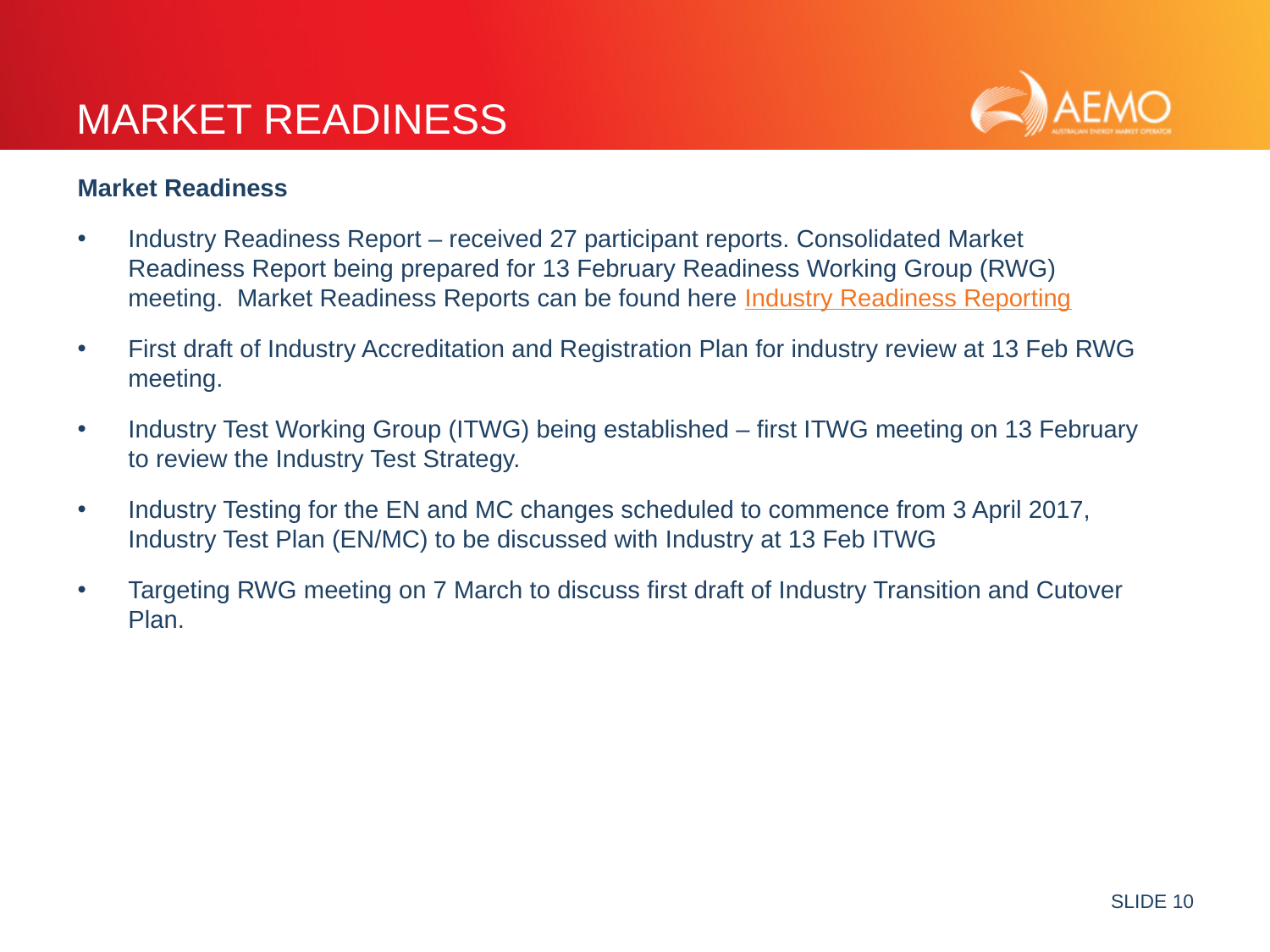

# Market readiness
Market Readiness
Industry Readiness Report – received 27 participant reports. Consolidated Market Readiness Report being prepared for 13 February Readiness Working Group (RWG) meeting.  Market Readiness Reports can be found here Industry Readiness Reporting
First draft of Industry Accreditation and Registration Plan for industry review at 13 Feb RWG meeting.
Industry Test Working Group (ITWG) being established – first ITWG meeting on 13 February to review the Industry Test Strategy.
Industry Testing for the EN and MC changes scheduled to commence from 3 April 2017, Industry Test Plan (EN/MC) to be discussed with Industry at 13 Feb ITWG
Targeting RWG meeting on 7 March to discuss first draft of Industry Transition and Cutover Plan.